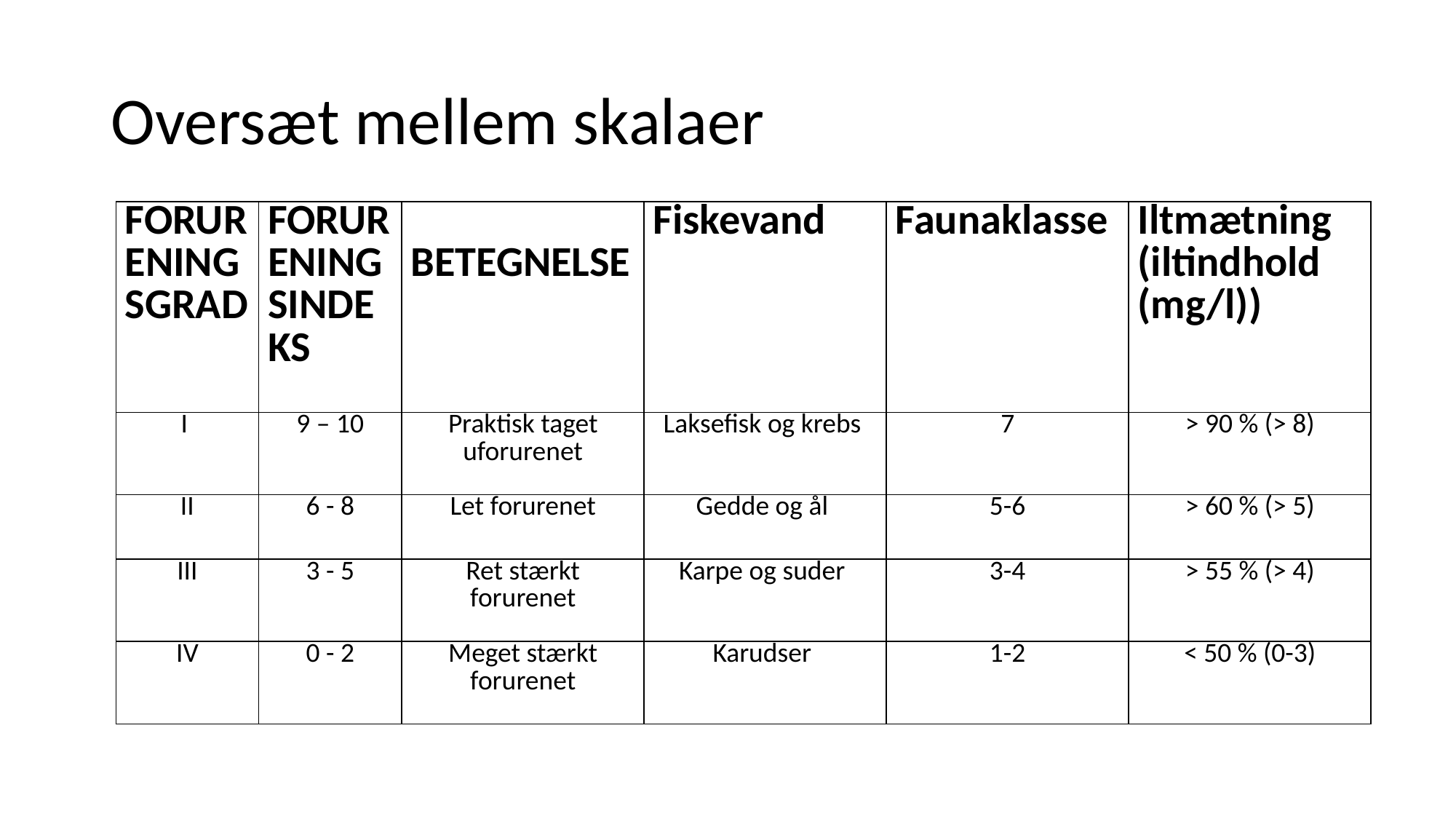

# Oversæt mellem skalaer
| FORURENINGSGRAD | FORURENINGSINDEKS | BETEGNELSE | Fiskevand | Faunaklasse | Iltmætning (iltindhold (mg/l)) |
| --- | --- | --- | --- | --- | --- |
| I | 9 – 10 | Praktisk taget uforurenet | Laksefisk og krebs | 7 | > 90 % (> 8) |
| II | 6 - 8 | Let forurenet | Gedde og ål | 5-6 | > 60 % (> 5) |
| III | 3 - 5 | Ret stærkt forurenet | Karpe og suder | 3-4 | > 55 % (> 4) |
| IV | 0 - 2 | Meget stærkt forurenet | Karudser | 1-2 | < 50 % (0-3) |